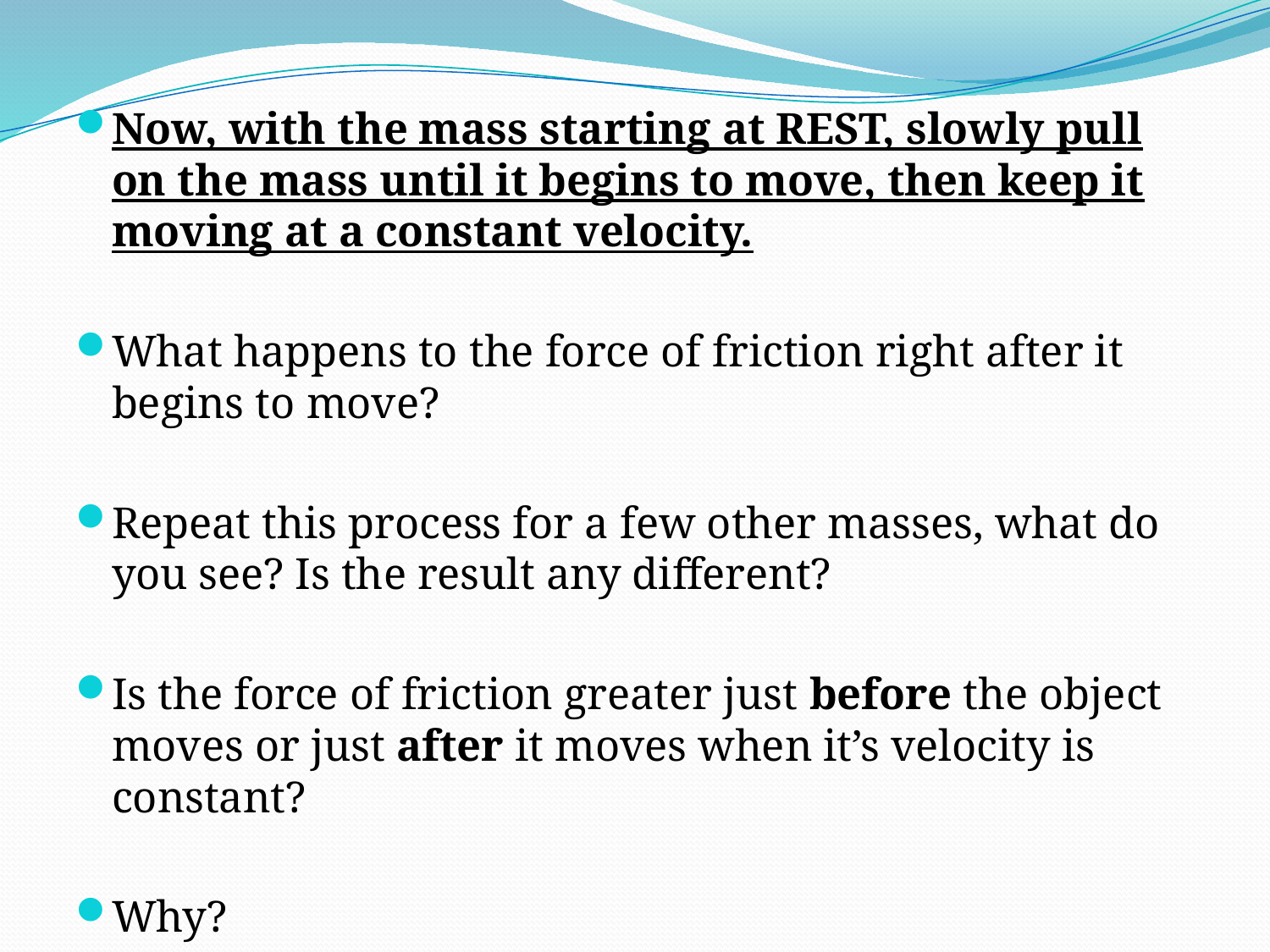

Now, with the mass starting at REST, slowly pull on the mass until it begins to move, then keep it moving at a constant velocity.

What happens to the force of friction right after it begins to move?

Repeat this process for a few other masses, what do you see? Is the result any different?

Is the force of friction greater just before the object moves or just after it moves when it’s velocity is constant?

Why?